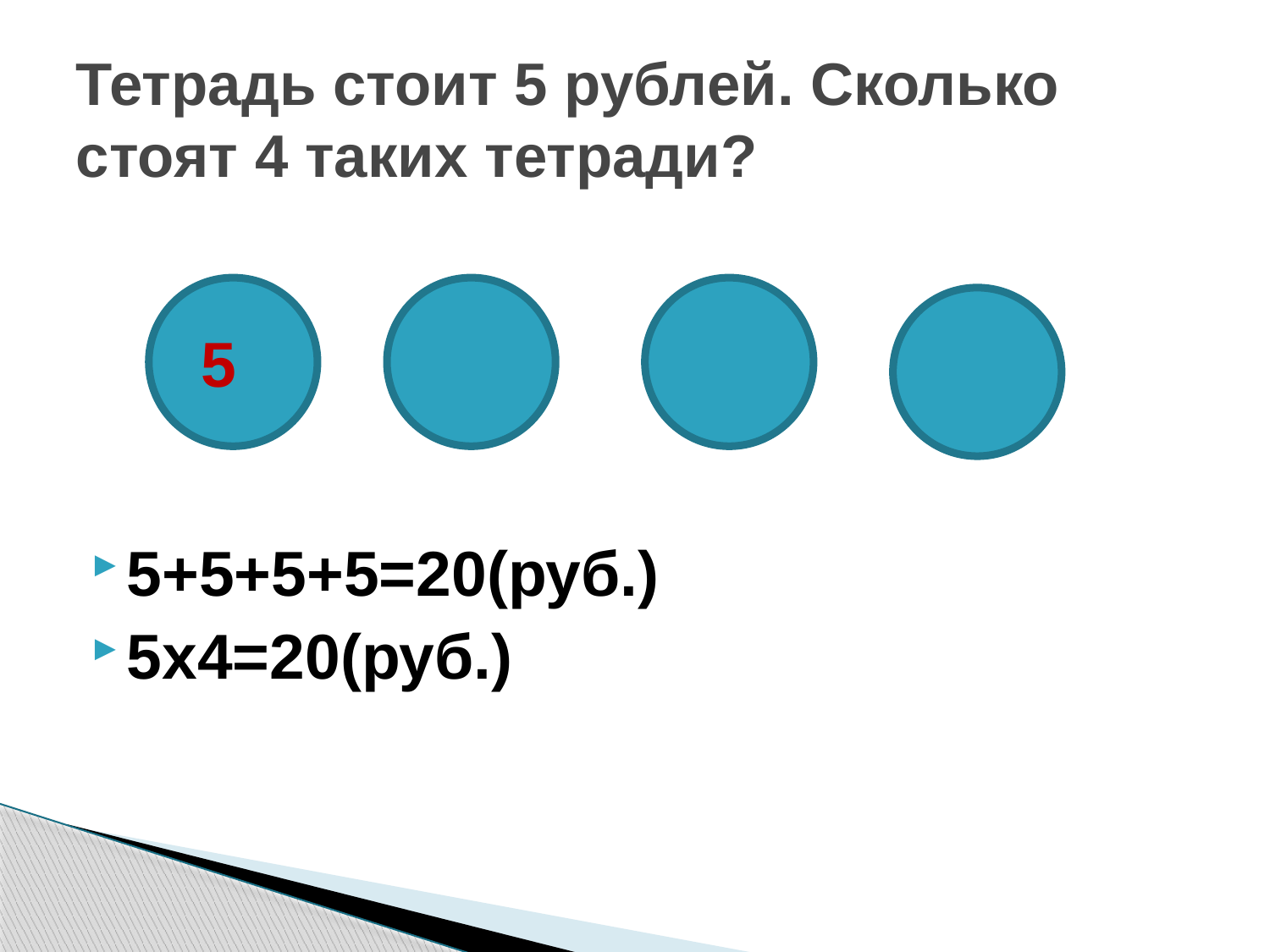

# Тетрадь стоит 5 рублей. Сколько стоят 4 таких тетради?

5+5+5+5=20(руб.)
5х4=20(руб.)

5